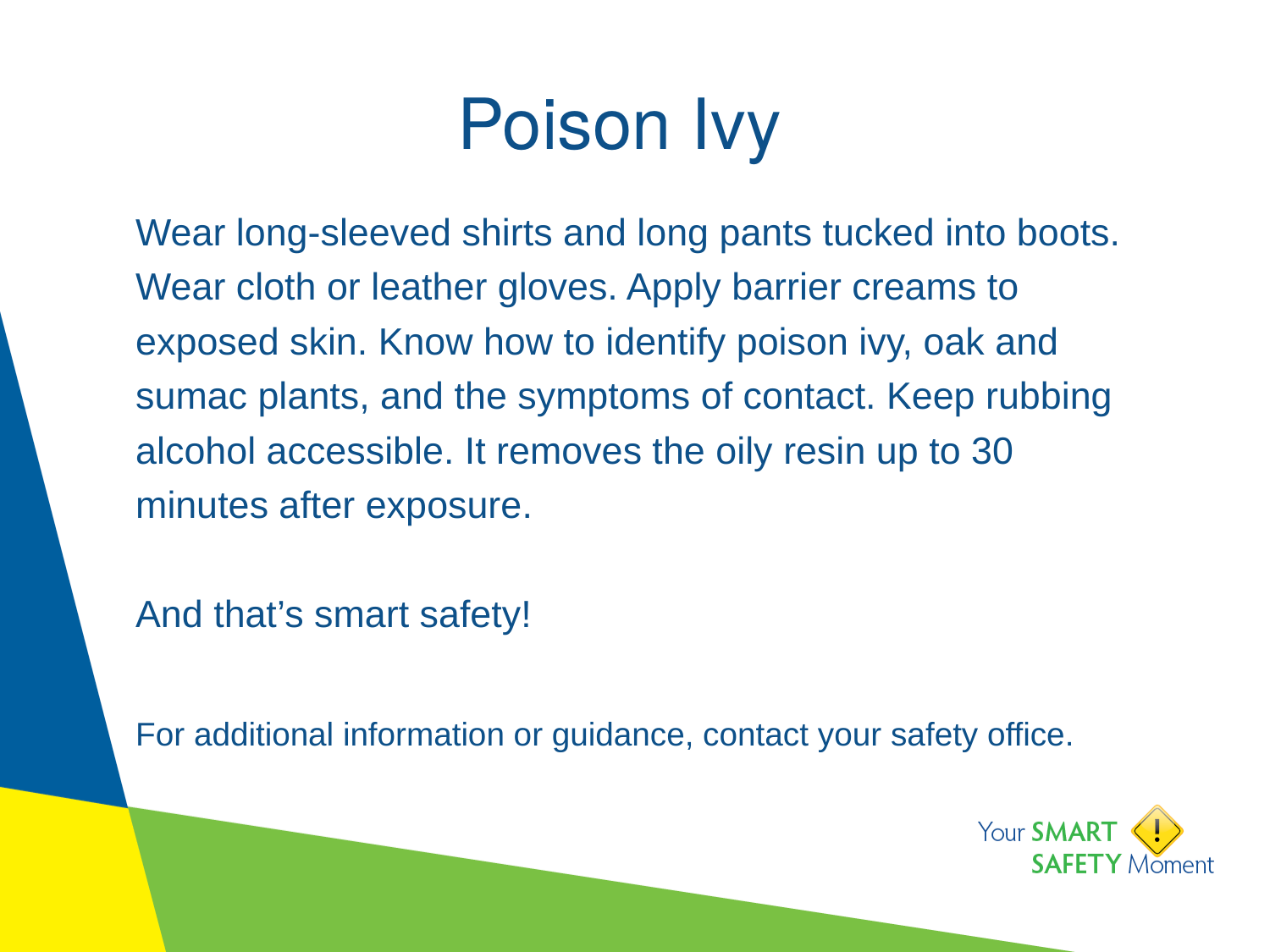

# Poison Ivy

Wear long-sleeved shirts and long pants tucked into boots. Wear cloth or leather gloves. Apply barrier creams to exposed skin. Know how to identify poison ivy, oak and sumac plants, and the symptoms of contact. Keep rubbing alcohol accessible. It removes the oily resin up to 30 minutes after exposure.

And that’s smart safety!

For additional information or guidance, contact your safety office.